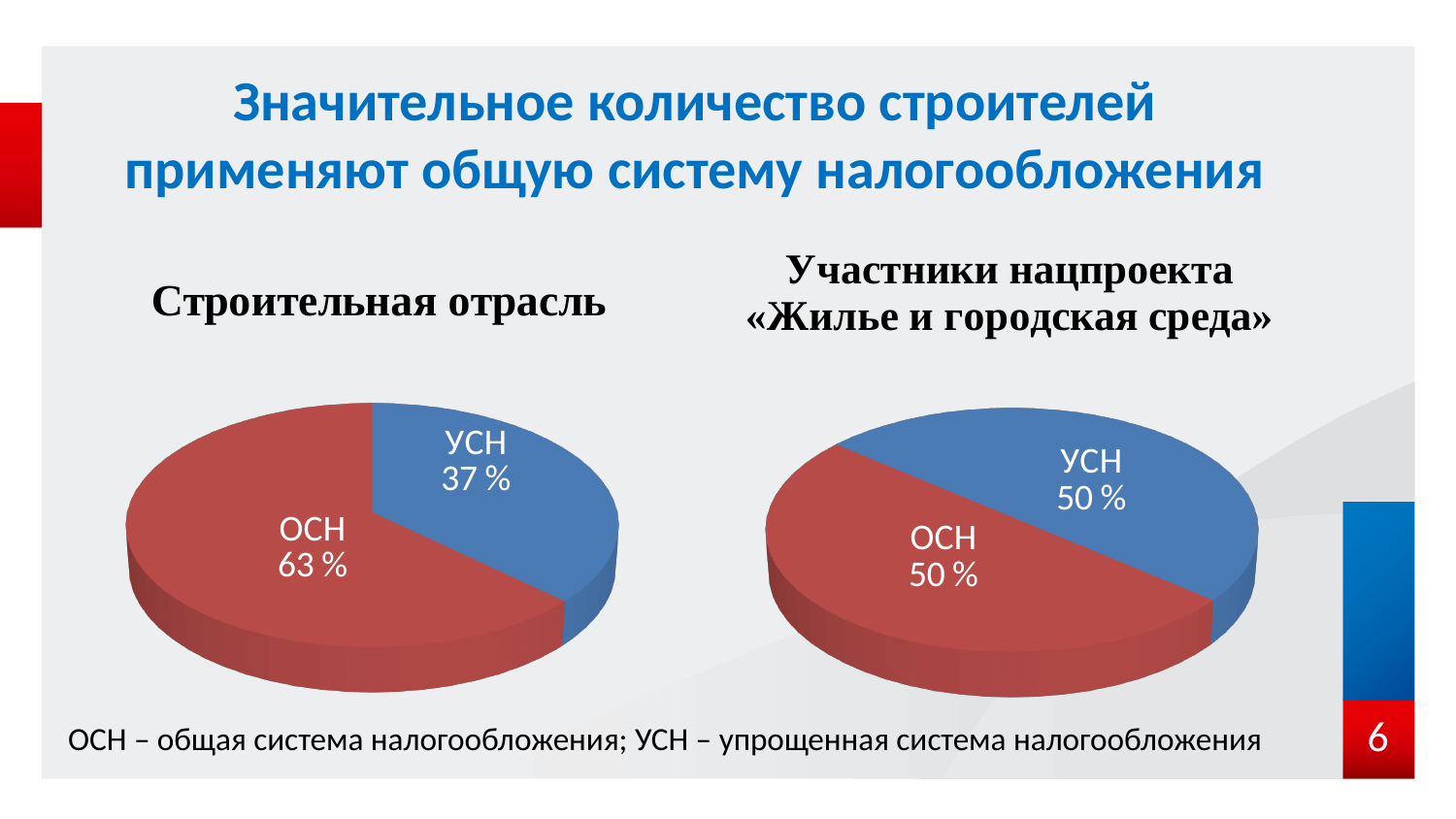

# Значительное количество строителей применяют общую систему налогообложения

[unsupported chart]

[unsupported chart]

ОСН – общая система налогообложения; УСН – упрощенная система налогообложения
6